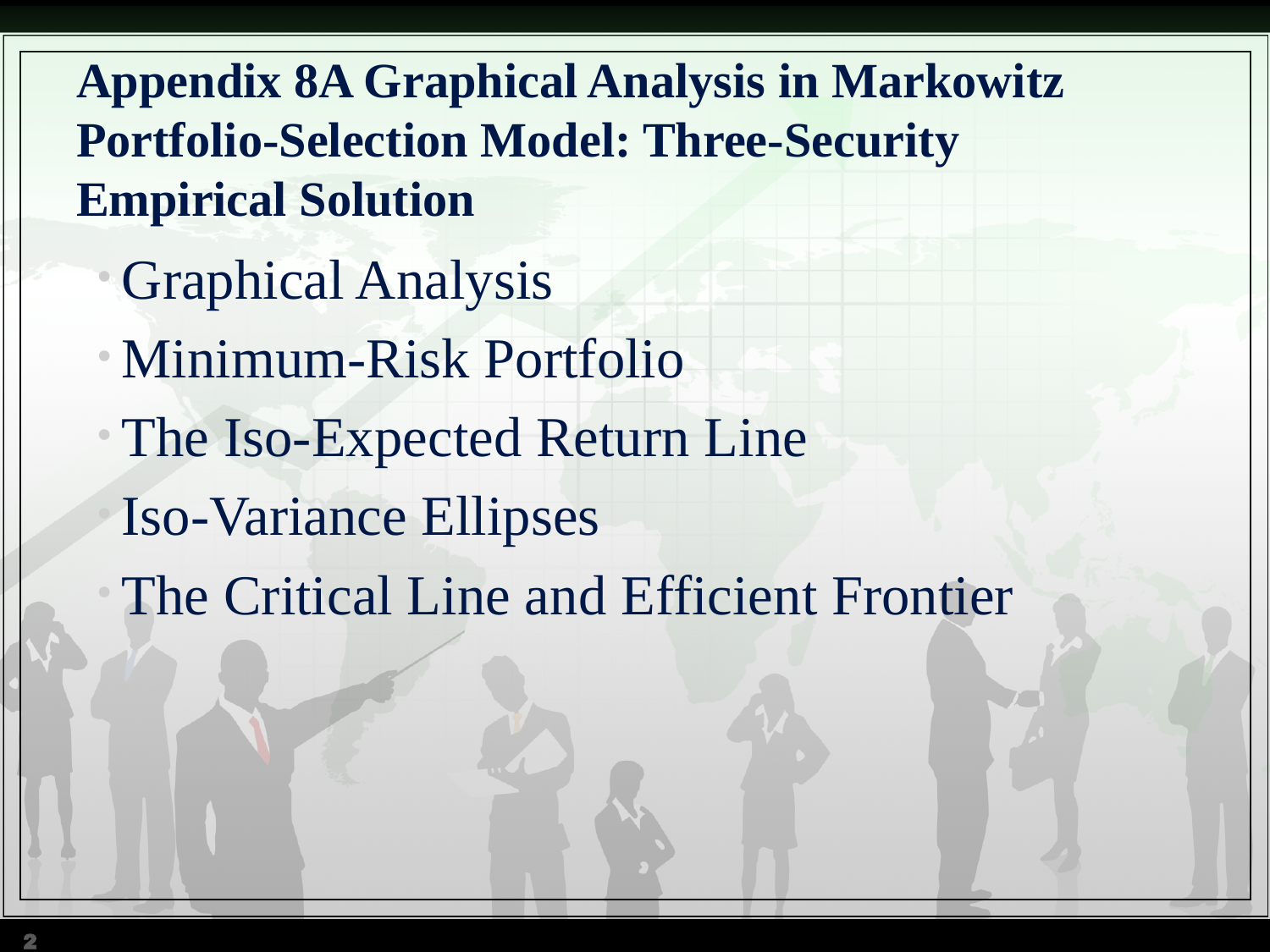

# Appendix 8A Graphical Analysis in Markowitz Portfolio-Selection Model: Three-Security Empirical Solution
Graphical Analysis
Minimum-Risk Portfolio
The Iso-Expected Return Line
Iso-Variance Ellipses
The Critical Line and Efficient Frontier
2